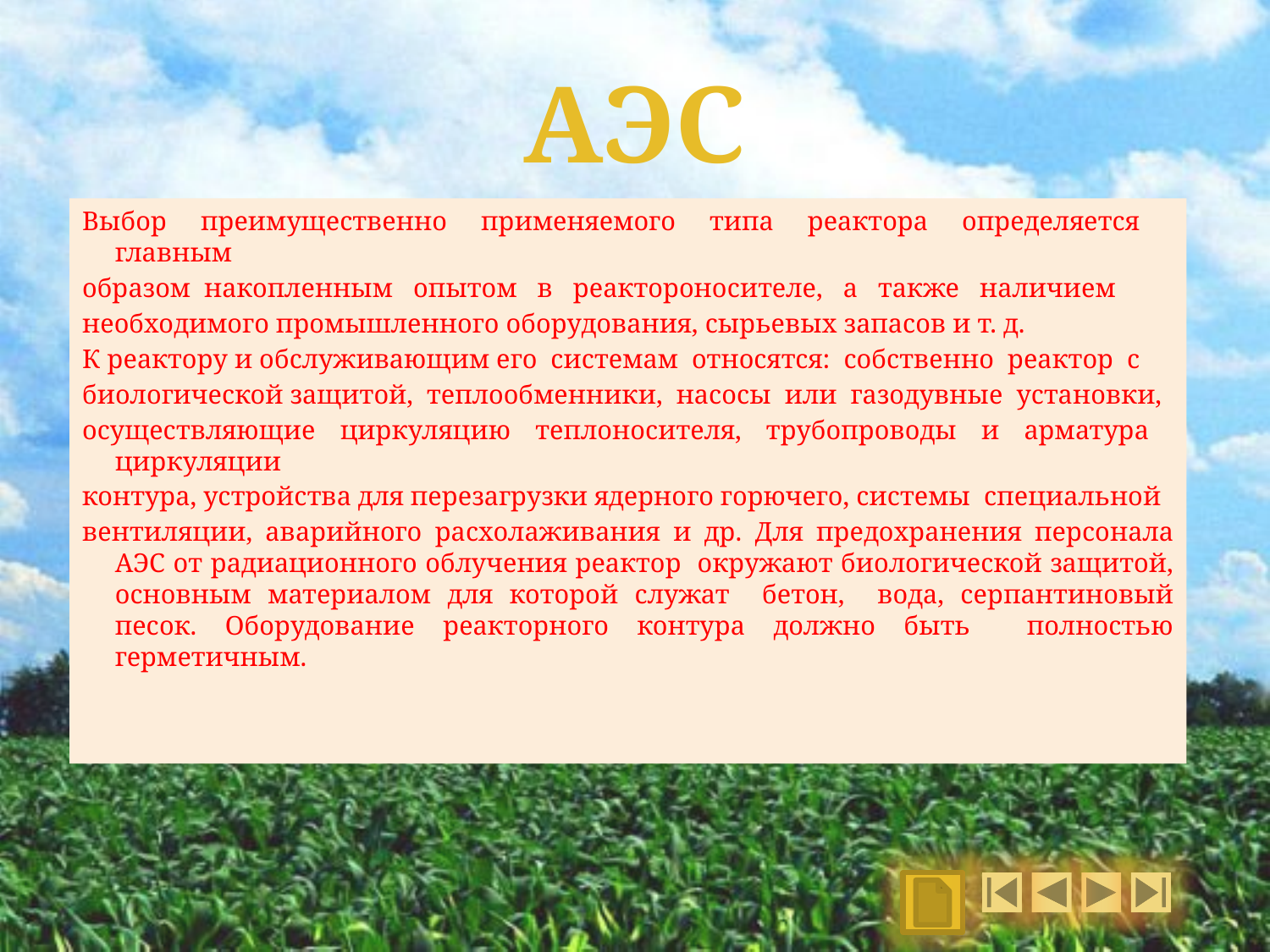

# АЭС
Выбор  преимущественно  применяемого  типа  реактора  определяется   главным
образом  накопленным   опытом   в   реактороносителе,   а   также   наличием
необходимого промышленного оборудования, сырьевых запасов и т. д.
К реактору и обслуживающим его  системам  относятся:  собственно  реактор  с
биологической защитой,  теплообменники,  насосы  или  газодувные  установки,
осуществляющие циркуляцию теплоносителя, трубопроводы и арматура  циркуляции
контура, устройства для перезагрузки ядерного горючего, системы  специальной
вентиляции, аварийного расхолаживания и др. Для предохранения персонала АЭС от радиационного облучения реактор  окружают биологической защитой, основным материалом для которой служат  бетон,  вода, серпантиновый песок. Оборудование реакторного контура должно быть  полностью герметичным.